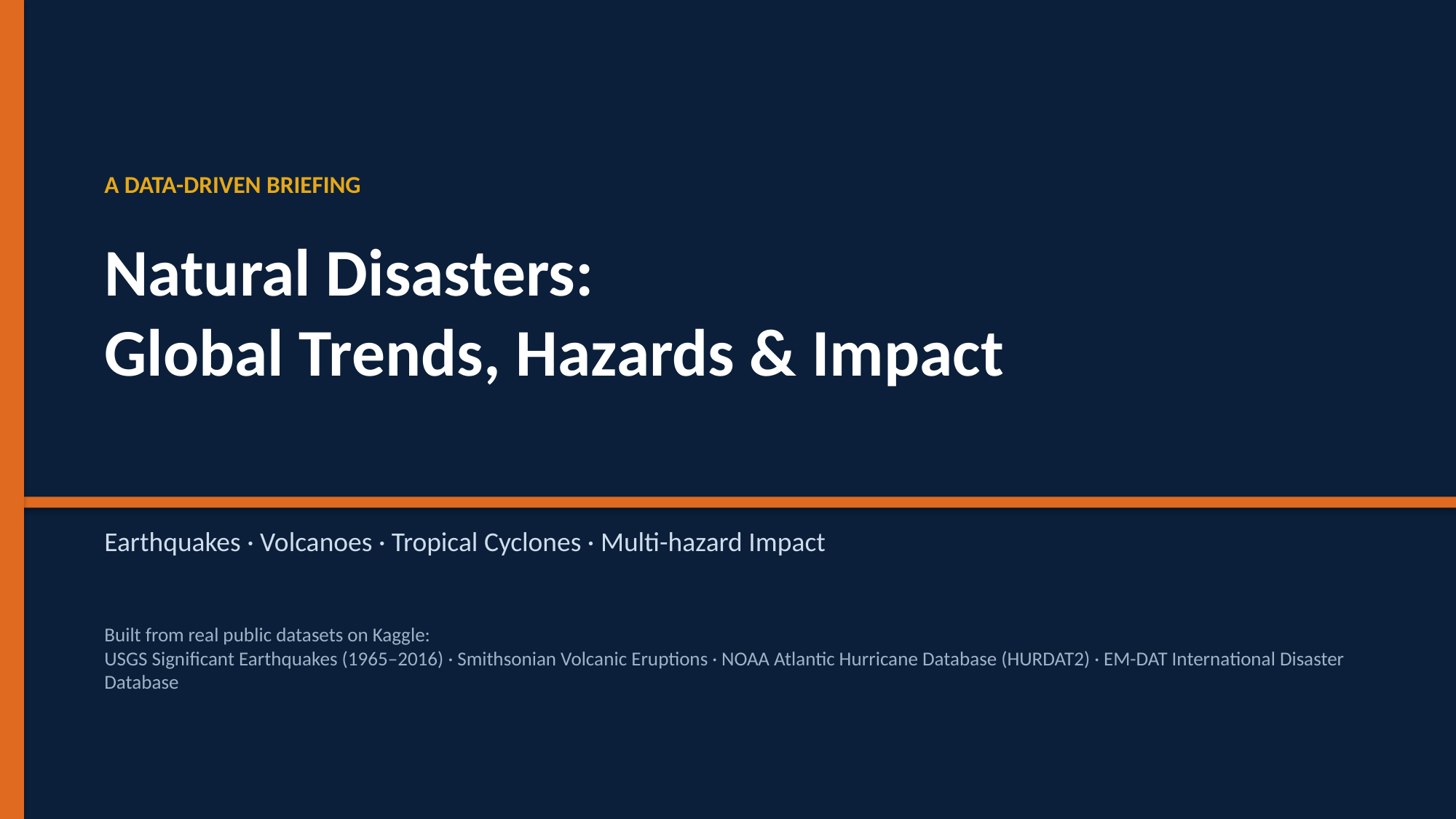

A DATA-DRIVEN BRIEFING
Natural Disasters:
Global Trends, Hazards & Impact

Earthquakes · Volcanoes · Tropical Cyclones · Multi-hazard Impact
Built from real public datasets on Kaggle:
USGS Significant Earthquakes (1965–2016) · Smithsonian Volcanic Eruptions · NOAA Atlantic Hurricane Database (HURDAT2) · EM-DAT International Disaster Database